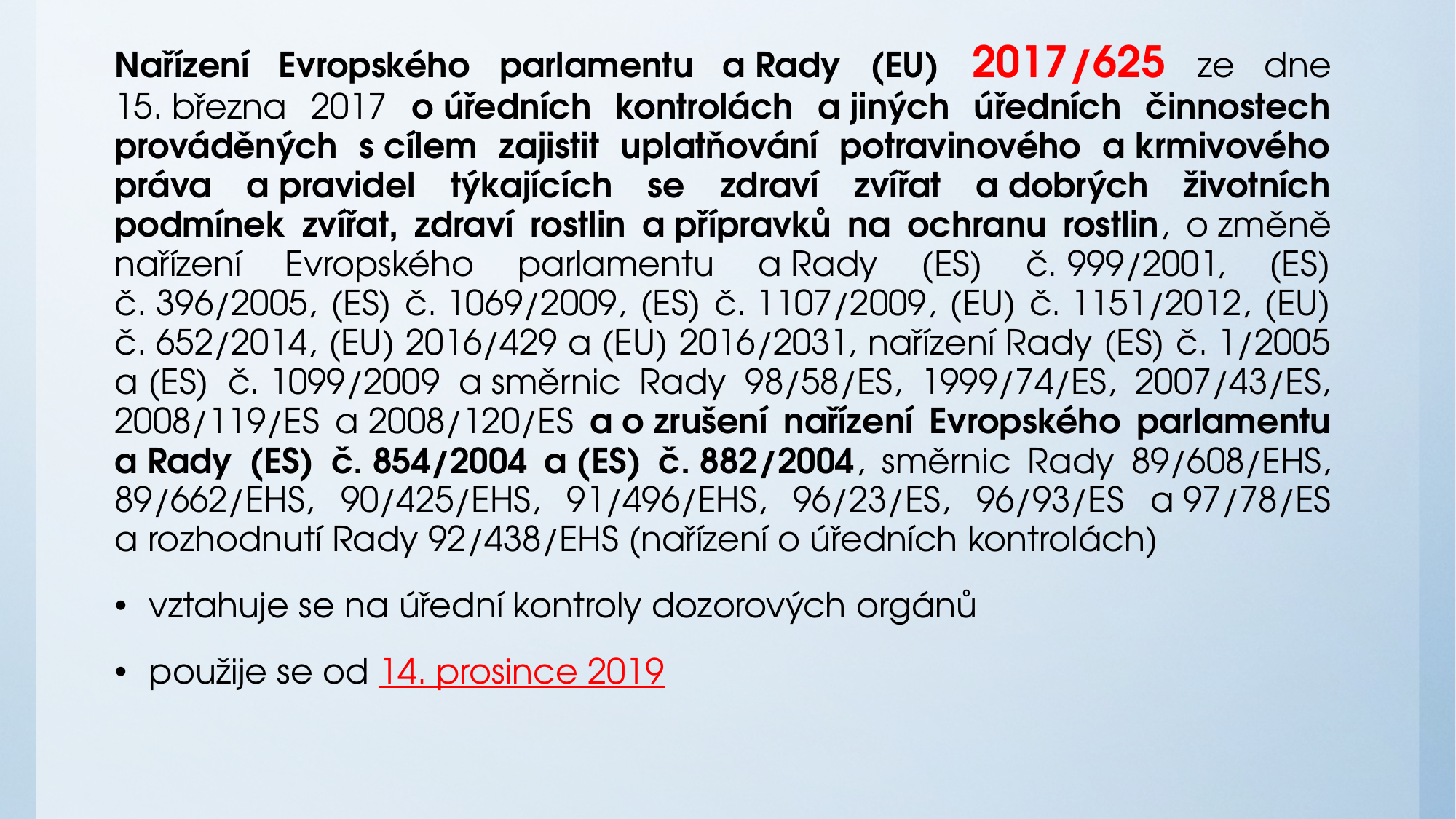

Nařízení Evropského parlamentu a Rady (EU) 2017/625 ze dne 15. března 2017 o úředních kontrolách a jiných úředních činnostech prováděných s cílem zajistit uplatňování potravinového a krmivového práva a pravidel týkajících se zdraví zvířat a dobrých životních podmínek zvířat, zdraví rostlin a přípravků na ochranu rostlin, o změně nařízení Evropského parlamentu a Rady (ES) č. 999/2001, (ES) č. 396/2005, (ES) č. 1069/2009, (ES) č. 1107/2009, (EU) č. 1151/2012, (EU) č. 652/2014, (EU) 2016/429 a (EU) 2016/2031, nařízení Rady (ES) č. 1/2005 a (ES) č. 1099/2009 a směrnic Rady 98/58/ES, 1999/74/ES, 2007/43/ES, 2008/119/ES a 2008/120/ES a o zrušení nařízení Evropského parlamentu a Rady (ES) č. 854/2004 a (ES) č. 882/2004, směrnic Rady 89/608/EHS, 89/662/EHS, 90/425/EHS, 91/496/EHS, 96/23/ES, 96/93/ES a 97/78/ES a rozhodnutí Rady 92/438/EHS (nařízení o úředních kontrolách)
vztahuje se na úřední kontroly dozorových orgánů
použije se od 14. prosince 2019